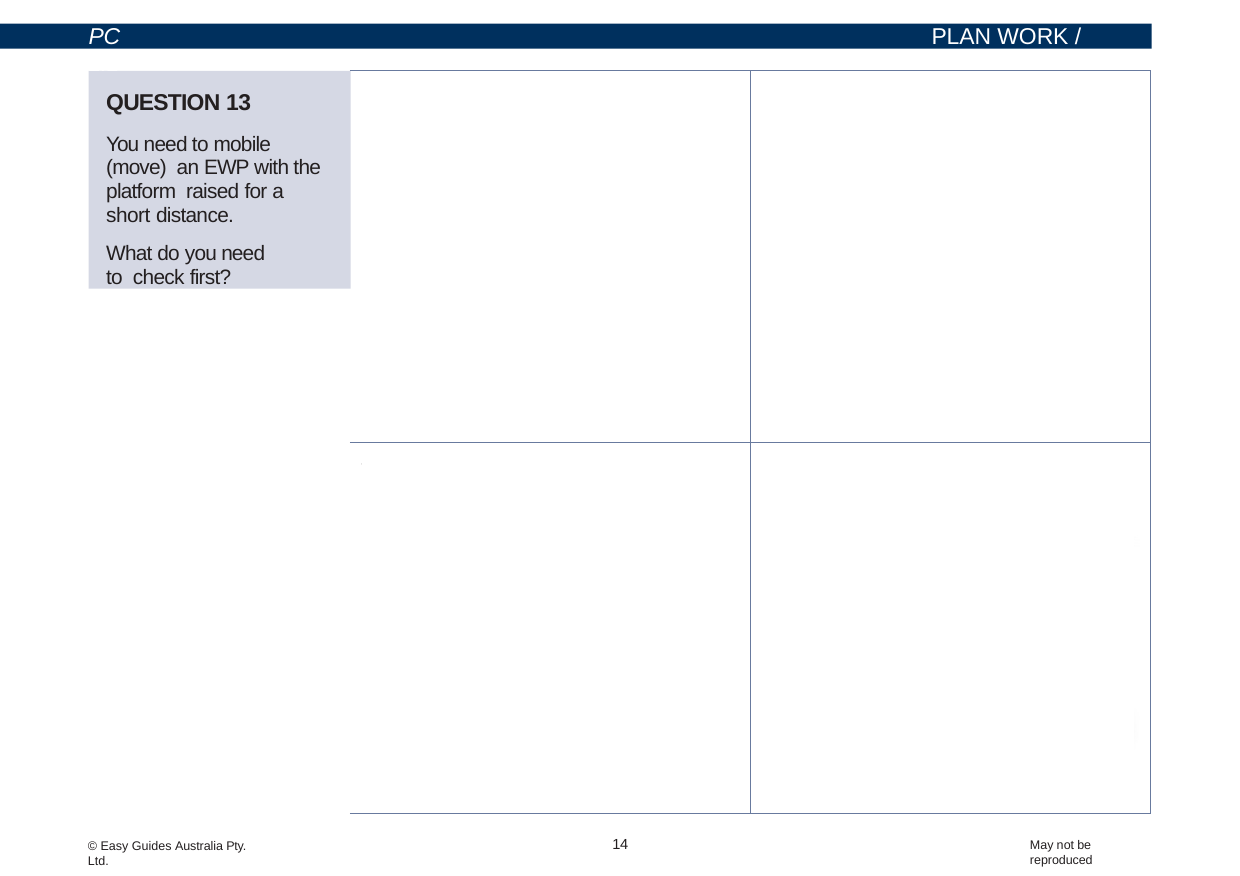

PC 1.1
PLAN WORK / TASK
| Ground conditions, hills and slopes | Wind speed |
| --- | --- |
| Vehicles, other equipment and people | Powerlines and other things near the EWP |
QUESTION 13
You need to mobile (move)  an EWP with the platform  raised for a short distance.
What do you need to  check first?

14
May not be reproduced
© Easy Guides Australia Pty. Ltd.